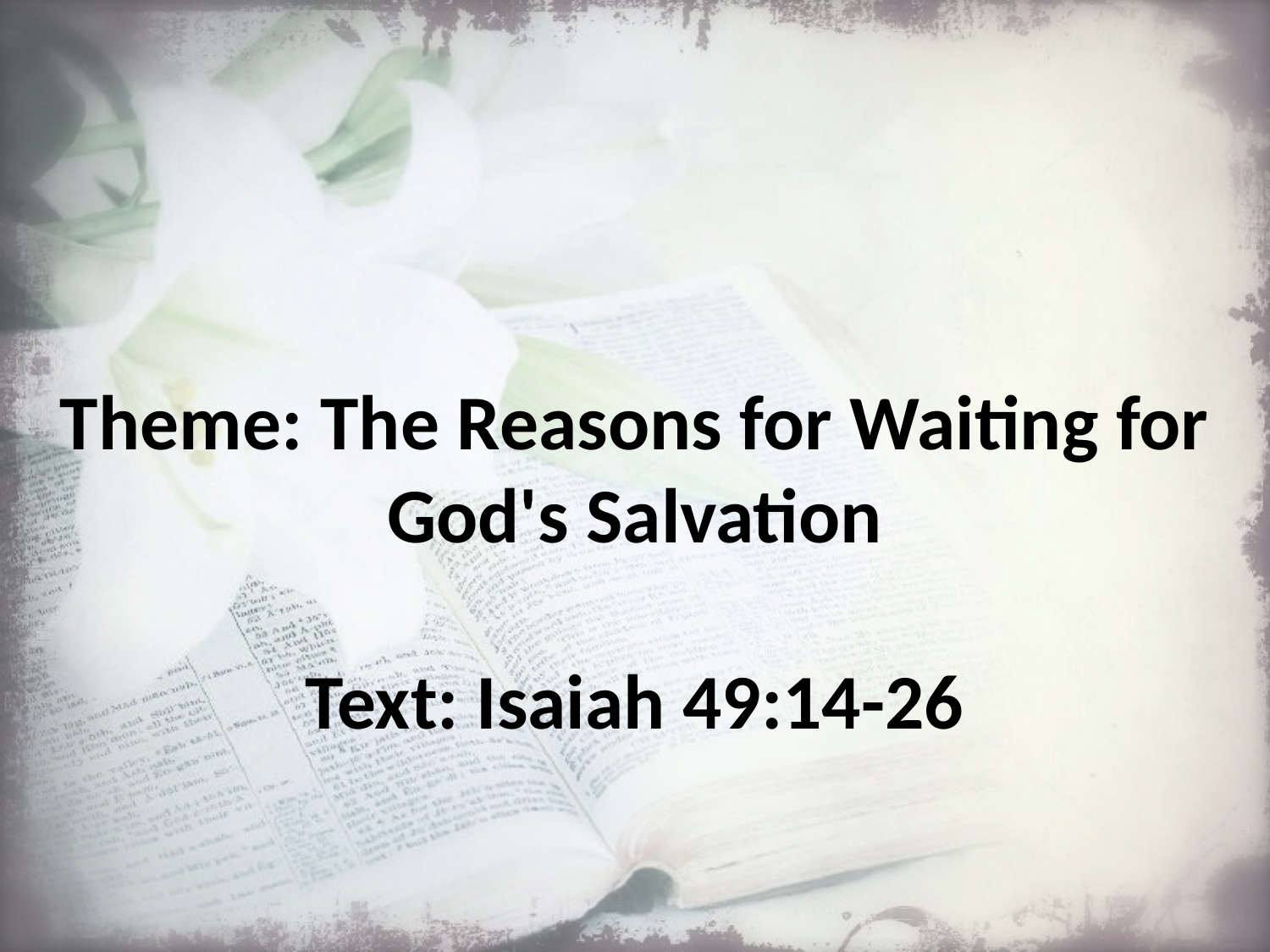

# Theme: The Reasons for Waiting for God's Salvation Text: Isaiah 49:14-26